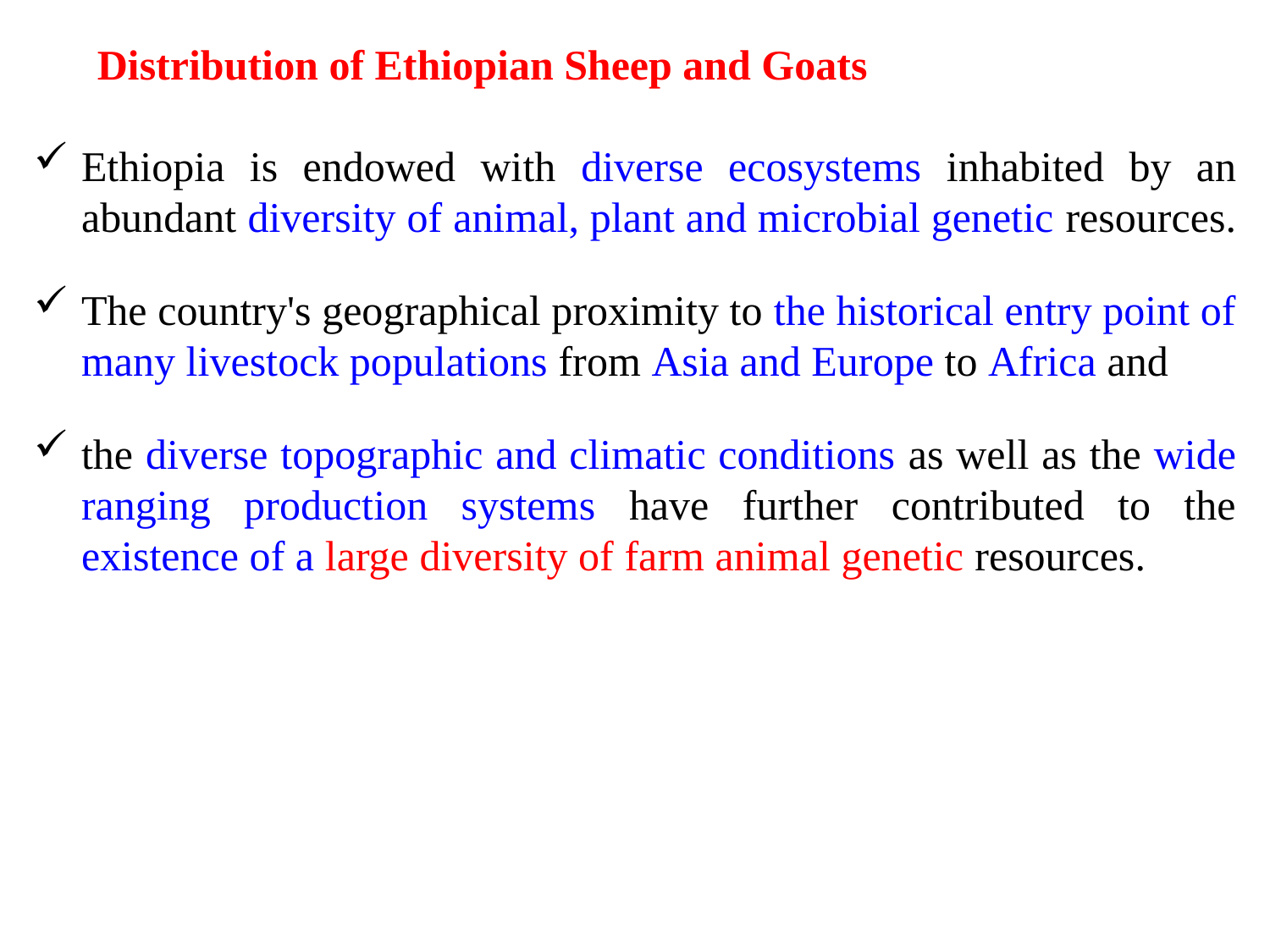

Distribution of Ethiopian Sheep and Goats

Ethiopia is endowed with diverse ecosystems inhabited by an abundant diversity of animal, plant and microbial genetic resources.

The country's geographical proximity to the historical entry point of many livestock populations from Asia and Europe to Africa and

the diverse topographic and climatic conditions as well as the wide ranging production systems have further contributed to the existence of a large diversity of farm animal genetic resources.